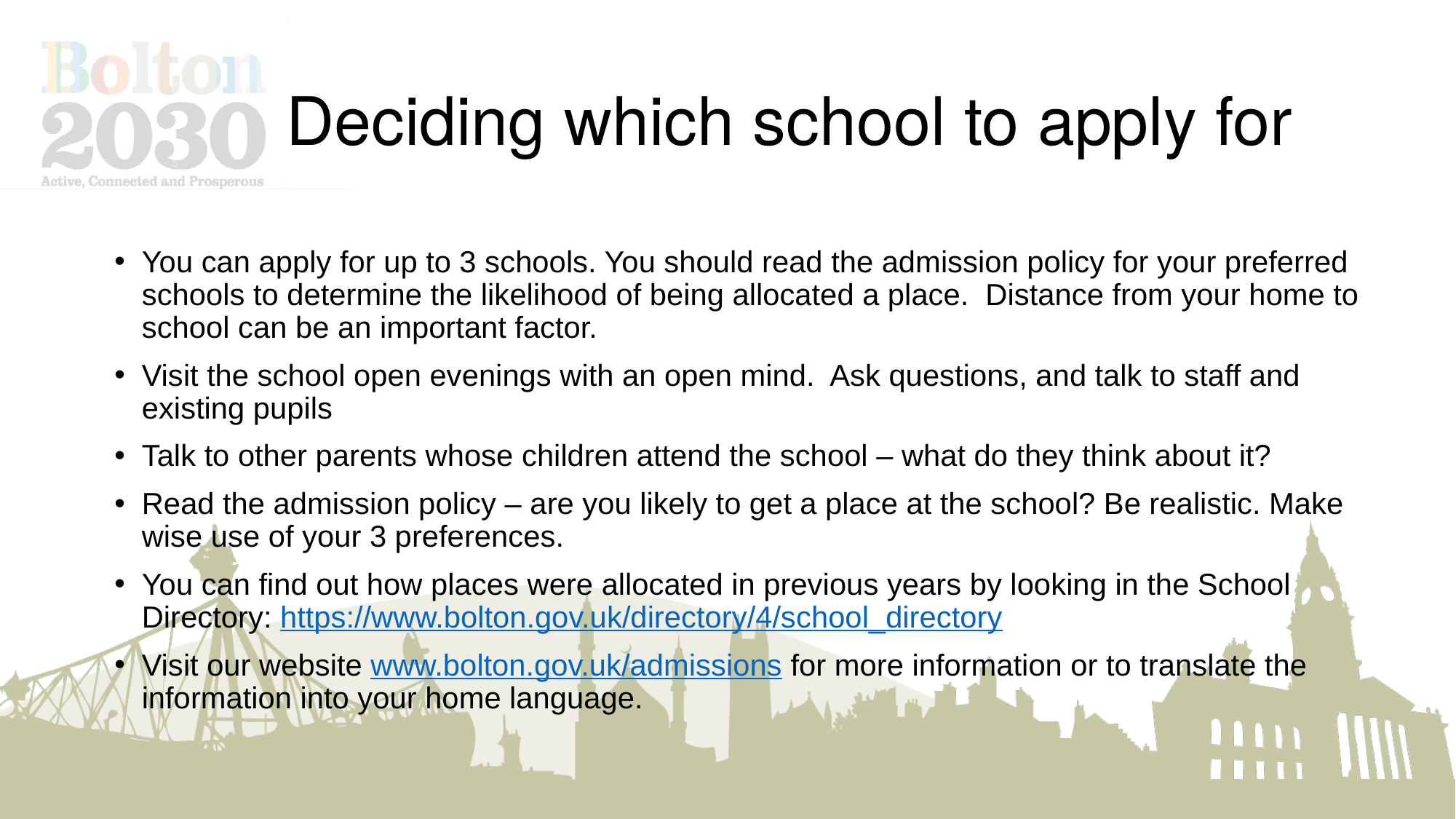

# Deciding which school to apply for
You can apply for up to 3 schools. You should read the admission policy for your preferred schools to determine the likelihood of being allocated a place.  Distance from your home to school can be an important factor.
Visit the school open evenings with an open mind.  Ask questions, and talk to staff and existing pupils
Talk to other parents whose children attend the school – what do they think about it?
Read the admission policy – are you likely to get a place at the school? Be realistic. Make wise use of your 3 preferences.
You can find out how places were allocated in previous years by looking in the School Directory: https://www.bolton.gov.uk/directory/4/school_directory
Visit our website www.bolton.gov.uk/admissions for more information or to translate the information into your home language.